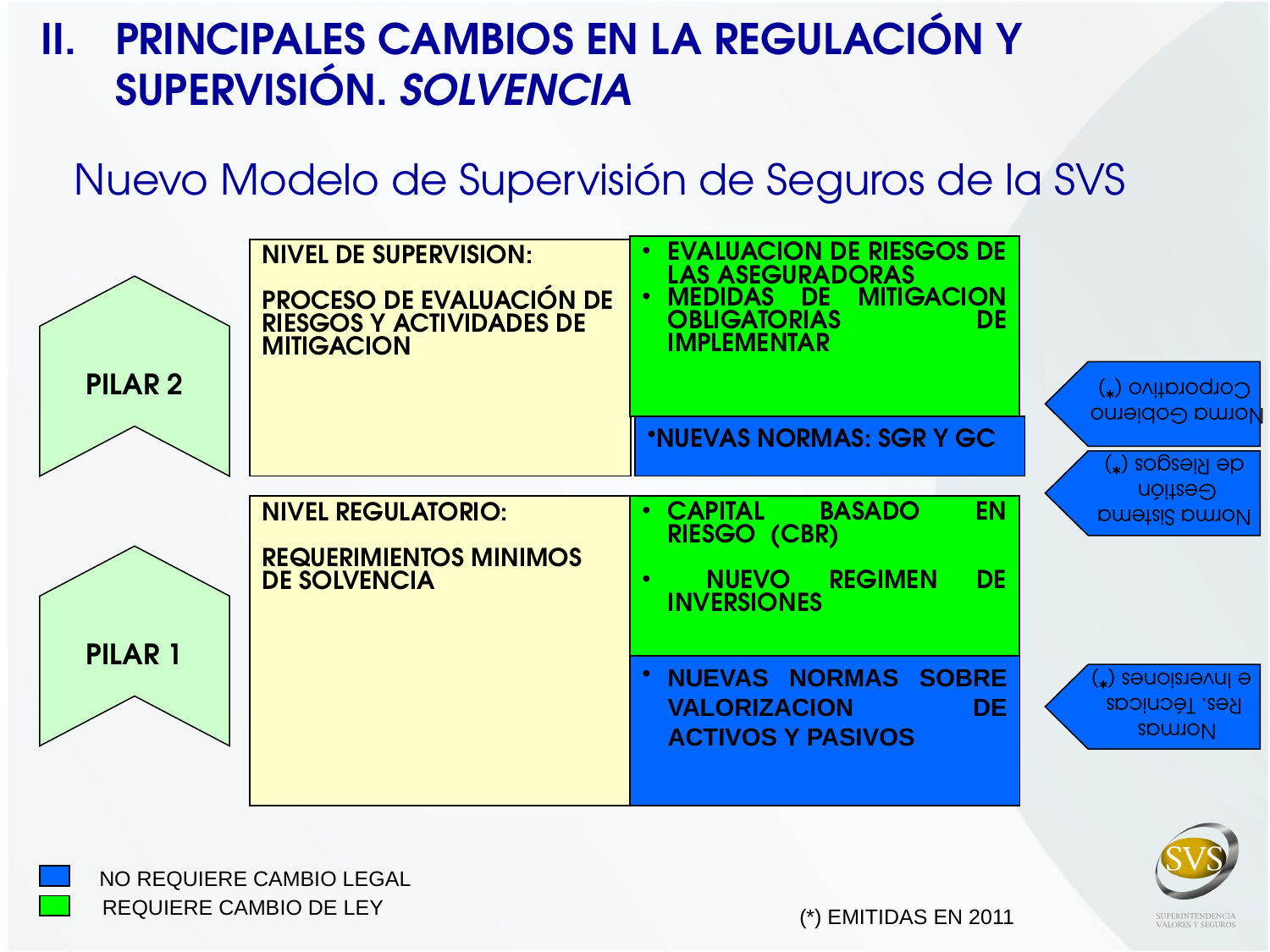

II. 	PRINCIPALES CAMBIOS EN LA REGULACIÓN Y SUPERVISIÓN. SOLVENCIA
Nuevo Modelo de Supervisión de Seguros de la SVS
| EVALUACION DE RIESGOS DE LAS ASEGURADORAS MEDIDAS DE MITIGACION OBLIGATORIAS DE IMPLEMENTAR |
| --- |
| NIVEL DE SUPERVISION: PROCESO DE EVALUACIÓN DE RIESGOS Y ACTIVIDADES DE MITIGACION |
| --- |

PILAR 2
Norma Gobierno
Corporativo (*)
Norma Sistema
Gestión
de Riesgos (*)
NUEVAS NORMAS: SGR Y GC
| CAPITAL BASADO EN RIESGO (CBR) NUEVO REGIMEN DE INVERSIONES |
| --- |
| NIVEL REGULATORIO: REQUERIMIENTOS MINIMOS DE SOLVENCIA |
| --- |

PILAR 1
Normas
Res. Técnicas
 e Inversiones (*)
NUEVAS NORMAS SOBRE VALORIZACION DE ACTIVOS Y PASIVOS
NO REQUIERE CAMBIO LEGAL

REQUIERE CAMBIO DE LEY

(*) EMITIDAS EN 2011